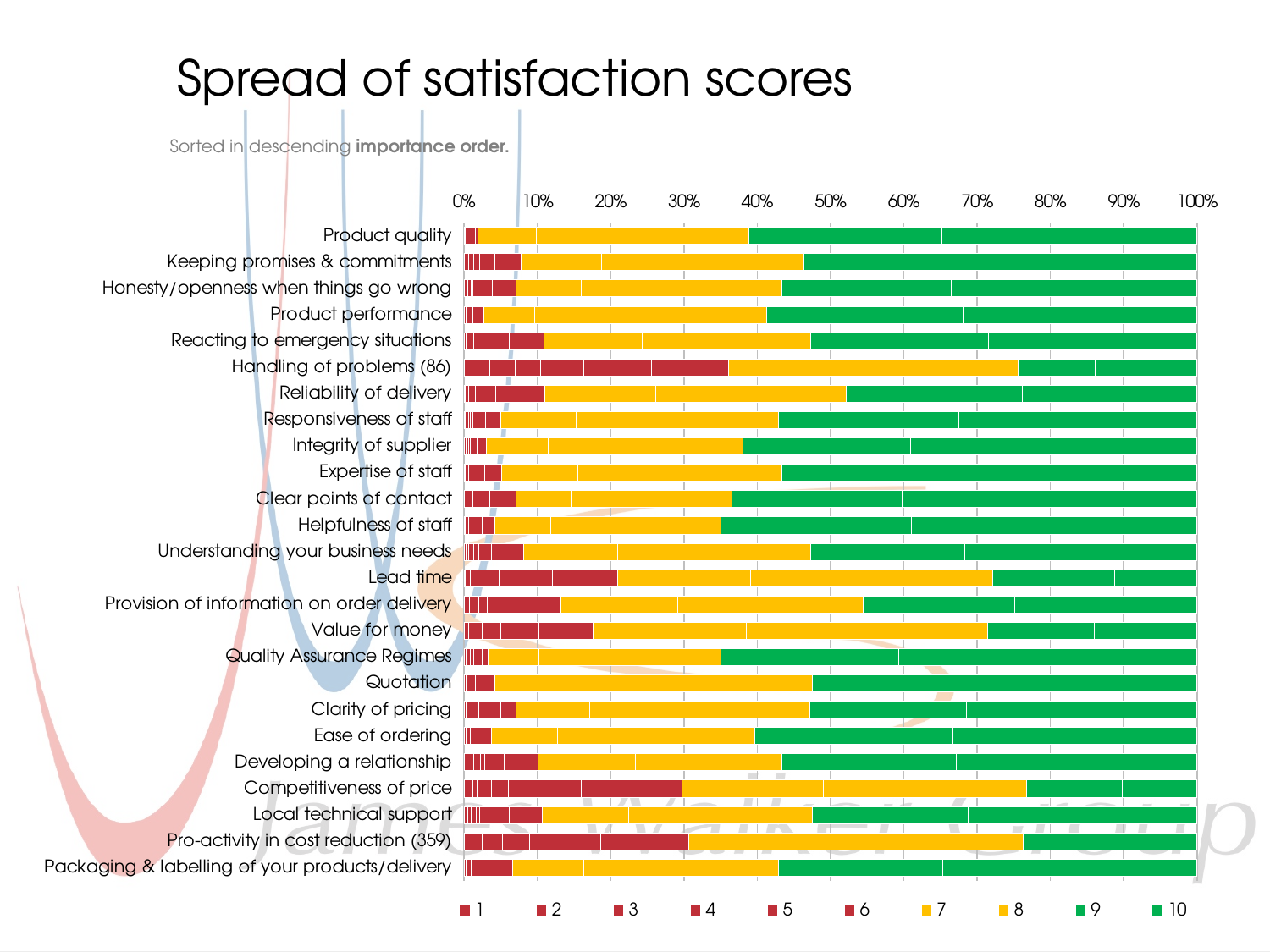

# Spread of satisfaction scores
Sorted in descending importance order.

### Chart

| Category | 1 | 2 | 3 | 4 | 5 | 6 | 7 | 8 | 9 | 10 |
|---|---|---|---|---|---|---|---|---|---|---|
| Product quality | 0.002145922746781116 | 0.0 | 0.0 | 0.0 | 0.012875536480686695 | 0.004291845493562232 | 0.07939914163090128 | 0.28969957081545067 | 0.26394849785407726 | 0.34763948497854075 |
| Keeping promises & commitments | 0.006329113924050633 | 0.004219409282700422 | 0.002109704641350211 | 0.008438818565400843 | 0.02109704641350211 | 0.035864978902953586 | 0.10970464135021098 | 0.27637130801687765 | 0.270042194092827 | 0.26582278481012656 |
| Honesty/openness when things go wrong | 0.004761904761904762 | 0.0 | 0.004761904761904762 | 0.002380952380952381 | 0.02619047619047619 | 0.03333333333333333 | 0.0880952380952381 | 0.27380952380952384 | 0.23095238095238096 | 0.3357142857142857 |
| Product performance | 0.0 | 0.0 | 0.0 | 0.0022935779816513763 | 0.009174311926605505 | 0.016055045871559634 | 0.06880733944954129 | 0.3165137614678899 | 0.268348623853211 | 0.31880733944954126 |
| Reacting to emergency situations | 0.002583979328165375 | 0.007751937984496124 | 0.002583979328165375 | 0.012919896640826873 | 0.03617571059431524 | 0.046511627906976744 | 0.1343669250645995 | 0.22997416020671835 | 0.24289405684754523 | 0.2842377260981912 |
| Handling of problems (86) | 0.03488372093023256 | 0.03488372093023256 | 0.03488372093023256 | 0.05813953488372093 | 0.09302325581395349 | 0.10465116279069768 | 0.16279069767441862 | 0.23255813953488372 | 0.10465116279069768 | 0.13953488372093023 |
| Reliability of delivery | 0.0021645021645021645 | 0.004329004329004329 | 0.0 | 0.008658008658008658 | 0.02813852813852814 | 0.0670995670995671 | 0.15151515151515152 | 0.2597402597402597 | 0.24025974025974026 | 0.23809523809523808 |
| Responsiveness of staff | 0.002070393374741201 | 0.004140786749482402 | 0.002070393374741201 | 0.004140786749482402 | 0.016563146997929608 | 0.020703933747412008 | 0.10351966873706005 | 0.2753623188405797 | 0.2463768115942029 | 0.3250517598343685 |
| Integrity of supplier | 0.002197802197802198 | 0.002197802197802198 | 0.002197802197802198 | 0.002197802197802198 | 0.008791208791208791 | 0.013186813186813187 | 0.08351648351648351 | 0.26593406593406593 | 0.22857142857142856 | 0.3912087912087912 |
| Expertise of staff | 0.0021551724137931034 | 0.0021551724137931034 | 0.0 | 0.0021551724137931034 | 0.021551724137931036 | 0.023706896551724137 | 0.10344827586206896 | 0.27801724137931033 | 0.23275862068965517 | 0.33405172413793105 |
| Clear points of contact | 0.0041753653444676405 | 0.0 | 0.006263048016701462 | 0.0020876826722338203 | 0.022964509394572025 | 0.03549060542797495 | 0.07515657620041753 | 0.21920668058455114 | 0.23173277661795408 | 0.40292275574112735 |
| Helpfulness of staff | 0.0020833333333333333 | 0.0020833333333333333 | 0.0020833333333333333 | 0.004166666666666667 | 0.014583333333333334 | 0.016666666666666666 | 0.07708333333333334 | 0.23125 | 0.2604166666666667 | 0.38958333333333334 |
| Understanding your business needs | 0.002188183807439825 | 0.00437636761487965 | 0.006564551422319475 | 0.006564551422319475 | 0.0175054704595186 | 0.0437636761487965 | 0.12910284463894967 | 0.26258205689277897 | 0.2100656455142232 | 0.3172866520787746 |
| Lead time | 0.0021598272138228943 | 0.0064794816414686825 | 0.017278617710583154 | 0.02159827213822894 | 0.0734341252699784 | 0.08855291576673865 | 0.18142548596112312 | 0.3304535637149028 | 0.16630669546436286 | 0.11231101511879049 |
| Provision of information on order delivery | 0.00683371298405467 | 0.004555808656036446 | 0.009111617312072893 | 0.011389521640091117 | 0.0387243735763098 | 0.06150341685649203 | 0.15945330296127563 | 0.2528473804100228 | 0.2072892938496583 | 0.24829157175398633 |
| Value for money | 0.006787330316742082 | 0.004524886877828055 | 0.013574660633484163 | 0.024886877828054297 | 0.05203619909502263 | 0.0746606334841629 | 0.2081447963800905 | 0.33031674208144796 | 0.14479638009049775 | 0.14027149321266968 |
| Quality Assurance Regimes | 0.0 | 0.0026954177897574125 | 0.005390835579514825 | 0.005390835579514825 | 0.01078167115902965 | 0.008086253369272238 | 0.07008086253369272 | 0.24797843665768193 | 0.24258760107816713 | 0.40700808625336926 |
| Quotation | 0.0 | 0.0 | 0.0 | 0.002197802197802198 | 0.013186813186813187 | 0.026373626373626374 | 0.12087912087912088 | 0.3120879120879121 | 0.23736263736263735 | 0.2879120879120879 |
| Clarity of pricing | 0.0022026431718061676 | 0.0022026431718061676 | 0.0 | 0.015418502202643172 | 0.030837004405286344 | 0.019823788546255508 | 0.1013215859030837 | 0.29955947136563876 | 0.21365638766519823 | 0.31497797356828194 |
| Ease of ordering | 0.0 | 0.0 | 0.0022026431718061676 | 0.0022026431718061676 | 0.004405286343612335 | 0.028634361233480177 | 0.09030837004405286 | 0.2687224669603524 | 0.2709251101321586 | 0.33259911894273125 |
| Developing a relationship | 0.004405286343612335 | 0.00881057268722467 | 0.00881057268722467 | 0.006607929515418502 | 0.02643171806167401 | 0.046255506607929514 | 0.13215859030837004 | 0.20044052863436124 | 0.23788546255506607 | 0.32819383259911894 |
| Competitiveness of price | 0.0125 | 0.005 | 0.02 | 0.0225 | 0.1 | 0.1375 | 0.1925 | 0.2775 | 0.13 | 0.1025 |
| Local technical support | 0.004728132387706856 | 0.004728132387706856 | 0.0070921985815602835 | 0.004728132387706856 | 0.04018912529550828 | 0.04491725768321513 | 0.1182033096926714 | 0.25059101654846333 | 0.2127659574468085 | 0.3120567375886525 |
| Pro-activity in cost reduction (359) | 0.011142061281337047 | 0.013927576601671309 | 0.027855153203342618 | 0.036211699164345405 | 0.09749303621169916 | 0.11977715877437325 | 0.2395543175487465 | 0.21727019498607242 | 0.11420612813370473 | 0.12256267409470752 |
| Packaging & labelling of your products/delivery | 0.0 | 0.0 | 0.0024390243902439024 | 0.007317073170731708 | 0.03170731707317073 | 0.024390243902439025 | 0.0975609756097561 | 0.2658536585365854 | 0.22439024390243903 | 0.3463414634146341 |